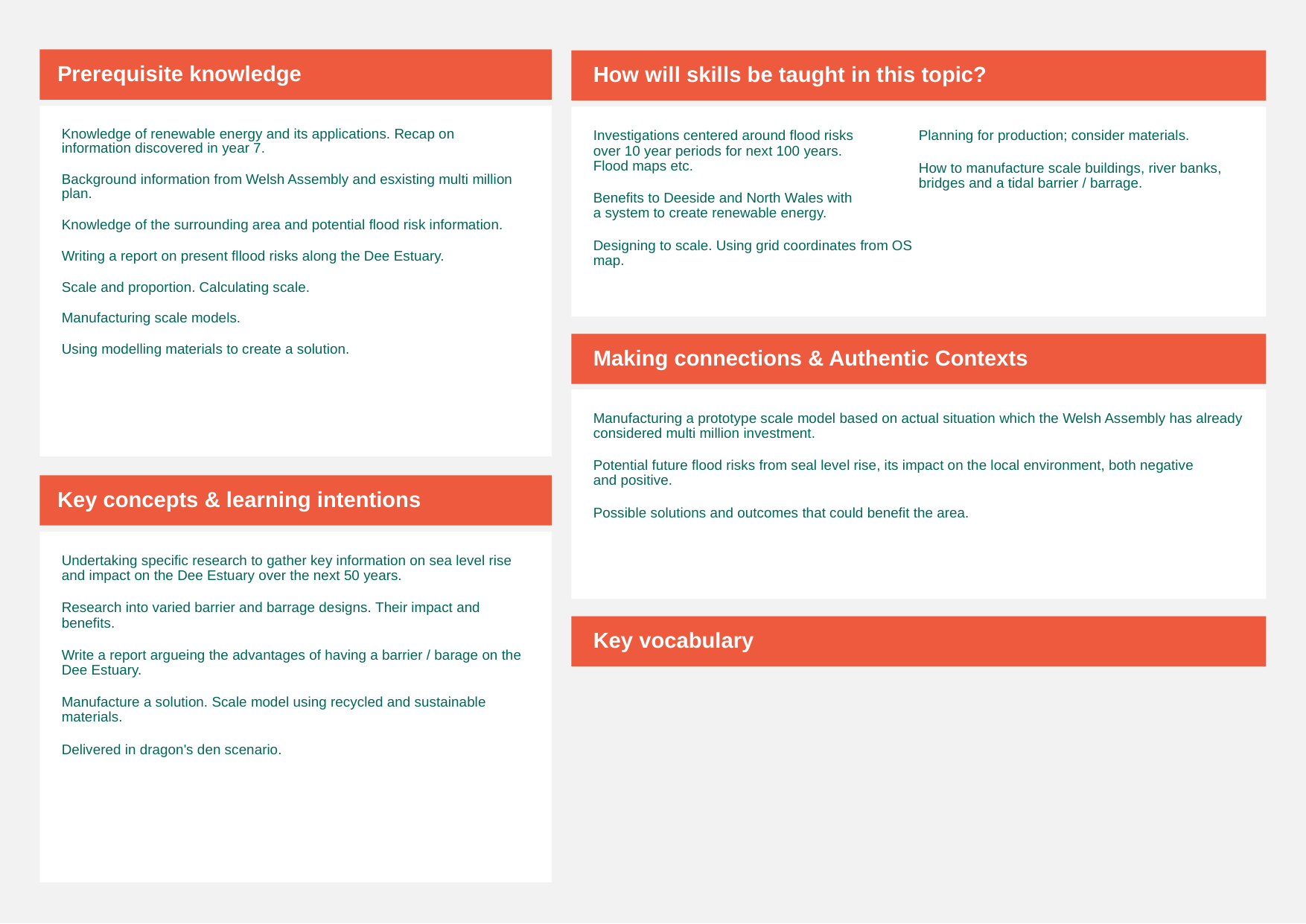

Prerequisite knowledge
How will skills be taught in this topic?
Knowledge of renewable energy and its applications. Recap on information discovered in year 7.
Background information from Welsh Assembly and esxisting multi million plan.
Knowledge of the surrounding area and potential flood risk information.
Writing a report on present fllood risks along the Dee Estuary.
Scale and proportion. Calculating scale.
Manufacturing scale models.
Using modelling materials to create a solution.

Investigations centered around flood risks over 10 year periods for next 100 years. Flood maps etc.
Benefits to Deeside and North Wales with a system to create renewable energy.
Designing to scale. Using grid coordinates from OS map.
Planning for production; consider materials.
How to manufacture scale buildings, river banks, bridges and a tidal barrier / barrage.

Making connections & Authentic Contexts
Manufacturing a prototype scale model based on actual situation which the Welsh Assembly has already considered multi million investment.
Potential future flood risks from seal level rise, its impact on the local environment, both negative and positive.
Possible solutions and outcomes that could benefit the area.
Key concepts & learning intentions
Undertaking specific research to gather key information on sea level rise and impact on the Dee Estuary over the next 50 years.
Research into varied barrier and barrage designs. Their impact and benefits.
Write a report argueing the advantages of having a barrier / barage on the Dee Estuary.
Manufacture a solution. Scale model using recycled and sustainable materials.
Delivered in dragon's den scenario.
Key vocabulary